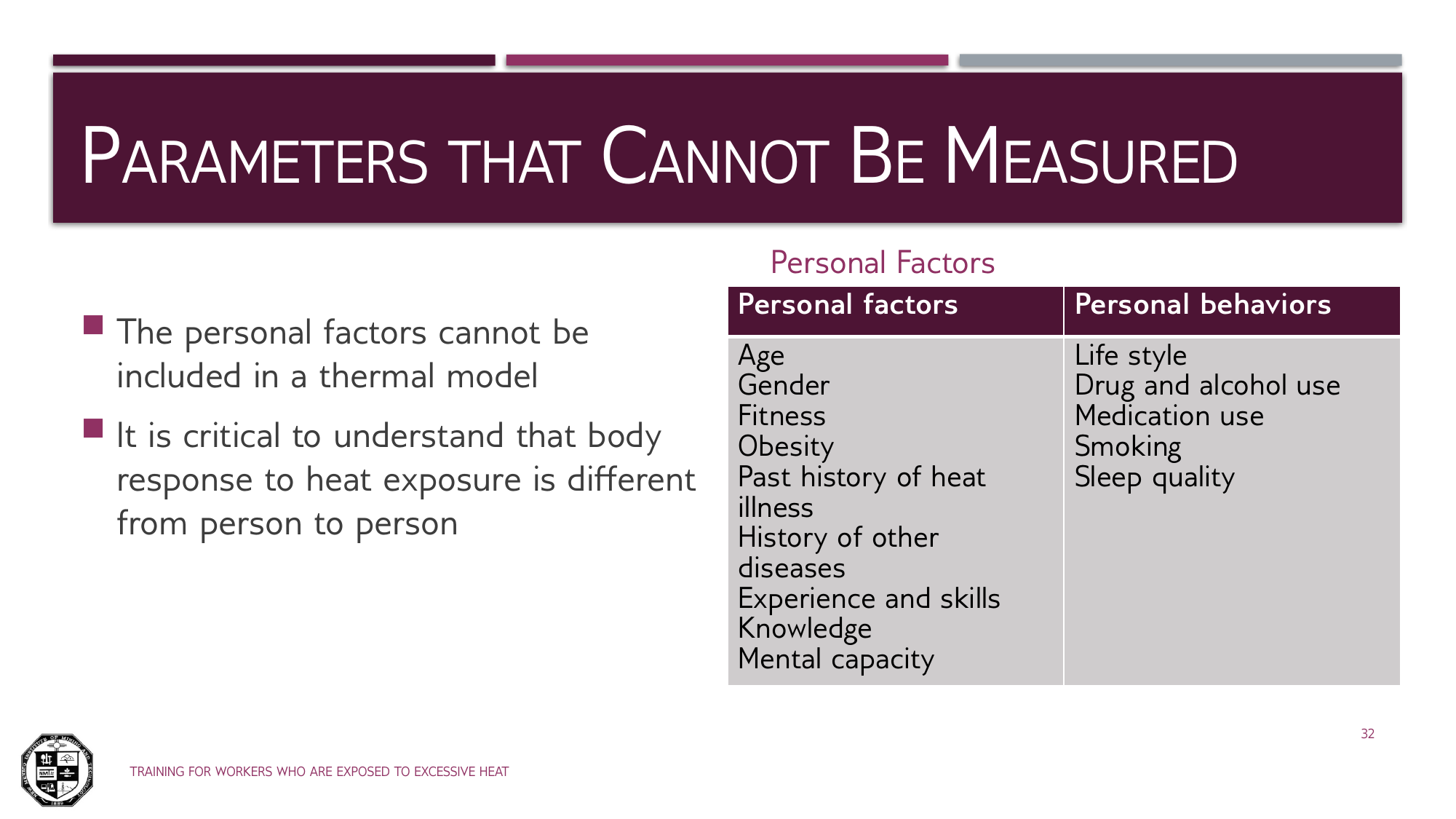

# parameters that cannot be measured
Personal Factors
| Personal factors | Personal behaviors |
| --- | --- |
| Age Gender Fitness Obesity Past history of heat illness History of other diseases Experience and skills Knowledge Mental capacity | Life style Drug and alcohol use Medication use Smoking Sleep quality |
The personal factors cannot be included in a thermal model
It is critical to understand that body response to heat exposure is different from person to person

32
Training for workers who are exposed to excessive heat